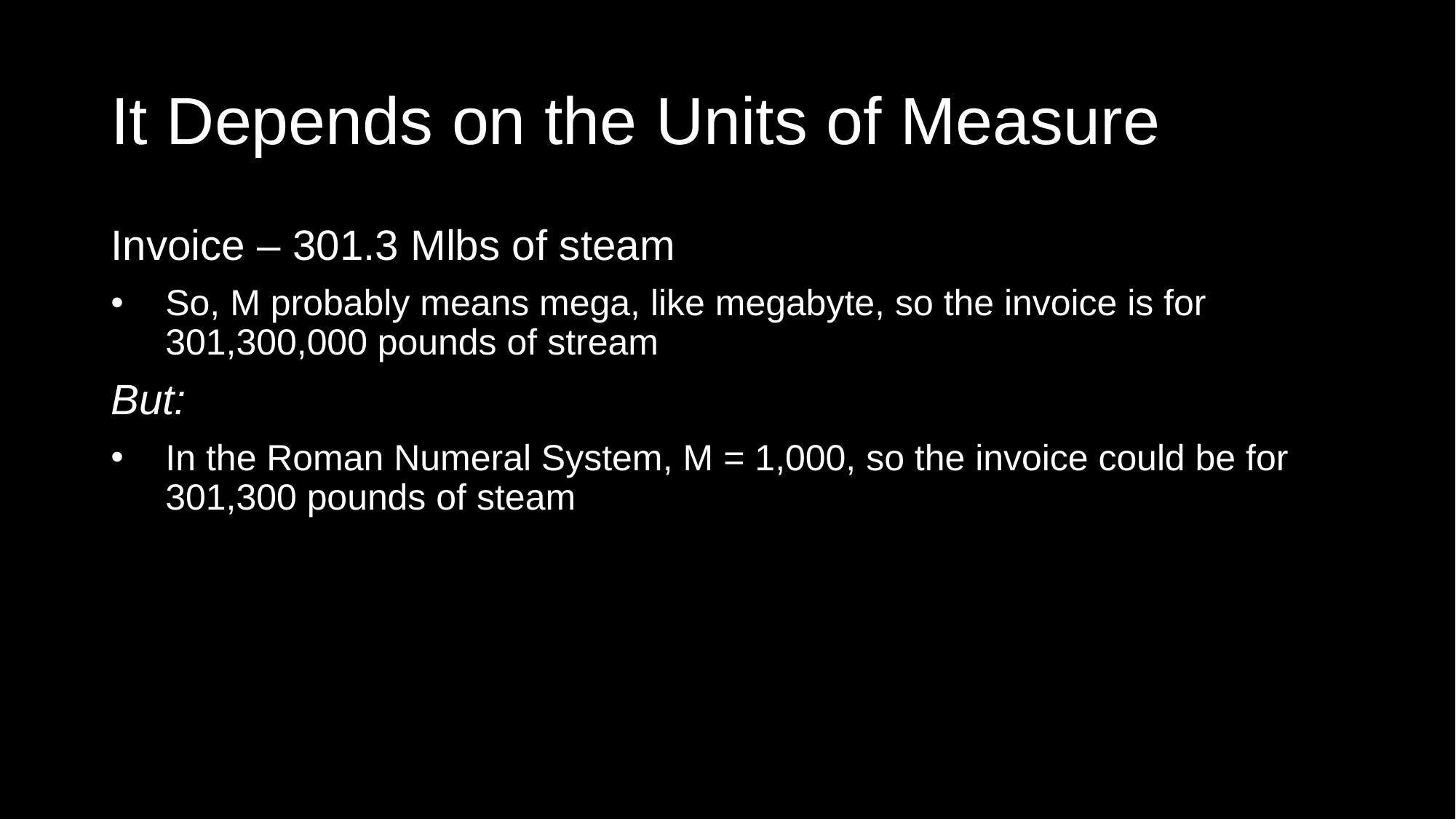

# It Depends on the Units of Measure
Invoice – 301.3 Mlbs of steam
So, M probably means mega, like megabyte, so the invoice is for 301,300,000 pounds of stream
But:
In the Roman Numeral System, M = 1,000, so the invoice could be for 301,300 pounds of steam